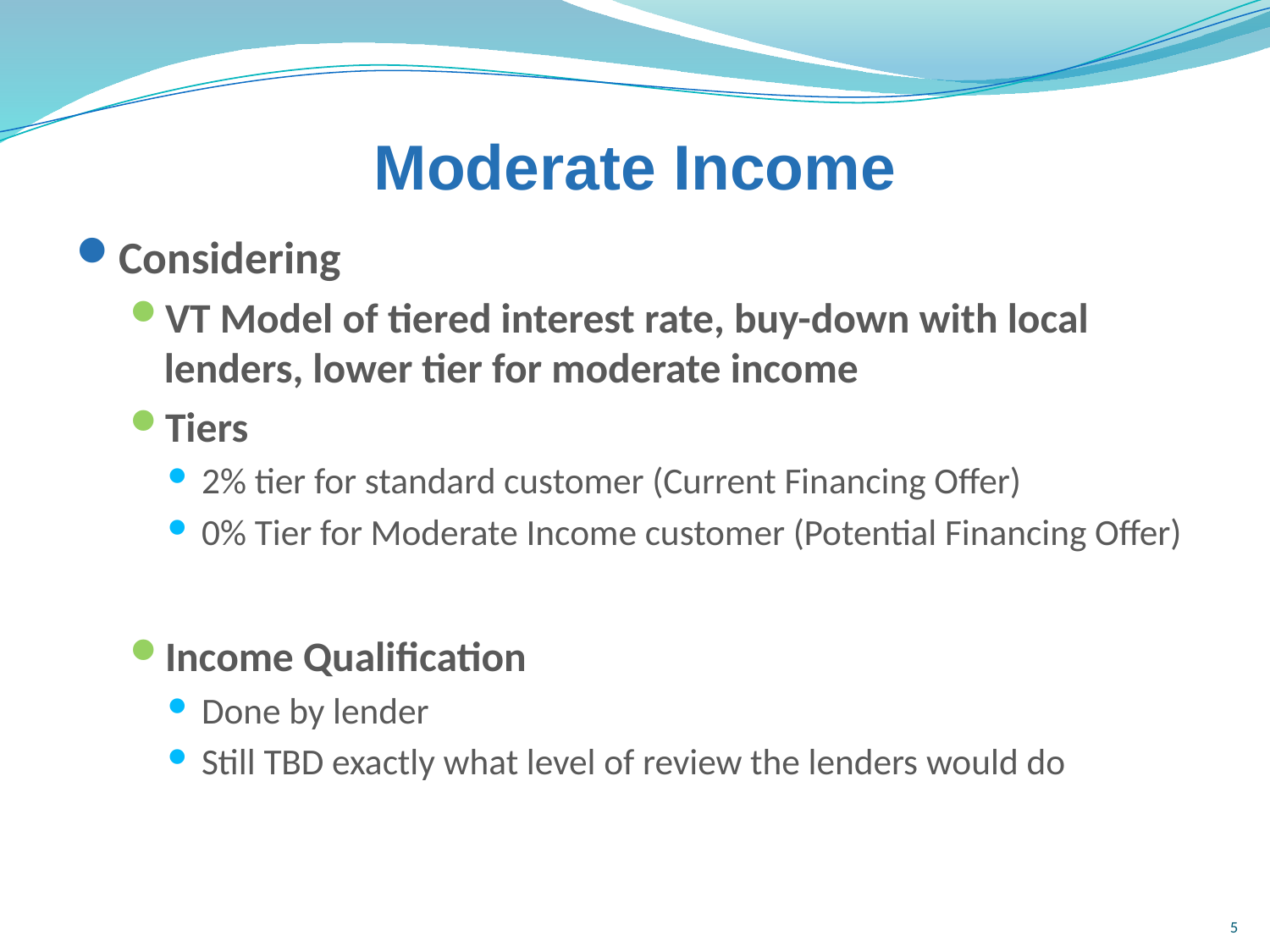

# Moderate Income
Considering
VT Model of tiered interest rate, buy-down with local lenders, lower tier for moderate income
Tiers
2% tier for standard customer (Current Financing Offer)
0% Tier for Moderate Income customer (Potential Financing Offer)

Income Qualification
Done by lender
Still TBD exactly what level of review the lenders would do

5